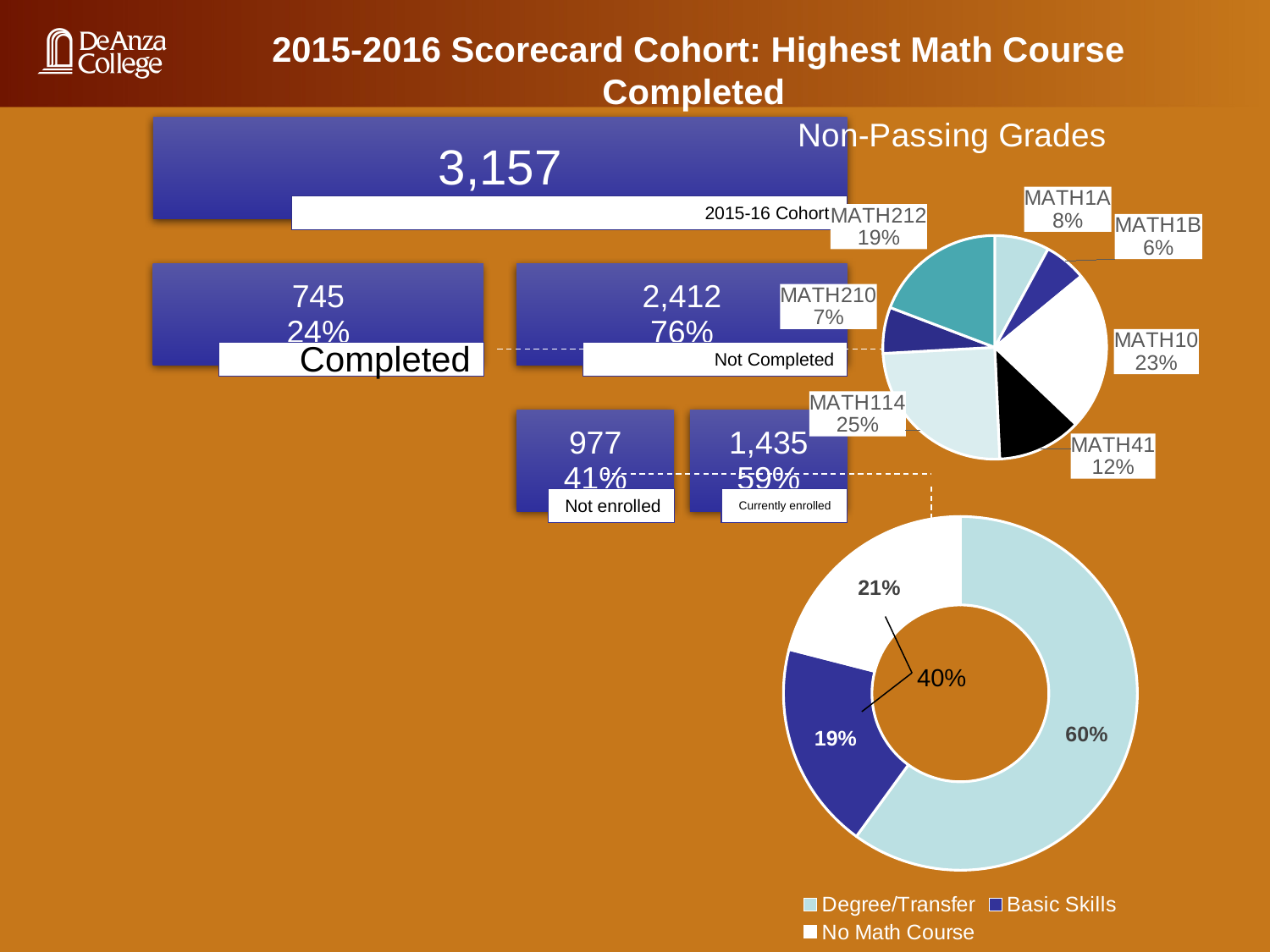

2015-2016 Scorecard Cohort: Highest Math Course Completed

### Chart: Non-Passing Grades

| Category | Non-Pass |
|---|---|
| MATH1A | 0.0791465932553338 |
| MATH1B | 0.06125258086717137 |
| MATH10 | 0.23055746730901583 |
| MATH41 | 0.12181693048864418 |
| MATH114 | 0.24845147969717826 |
| MATH210 | 0.06675843083275981 |
| MATH212 | 0.19201651754989676 |
3,157
2015-16 Cohort
745
24%
Completed
2,412
76%
Not Completed
977
41%
Not enrolled
1,435
59%
Currently enrolled

### Chart

| Category | Non SPAR |
|---|---|
| Degree/Transfer | 0.6 |
| Basic Skills | 0.19 |
| No Math Course | 0.21 |
40%